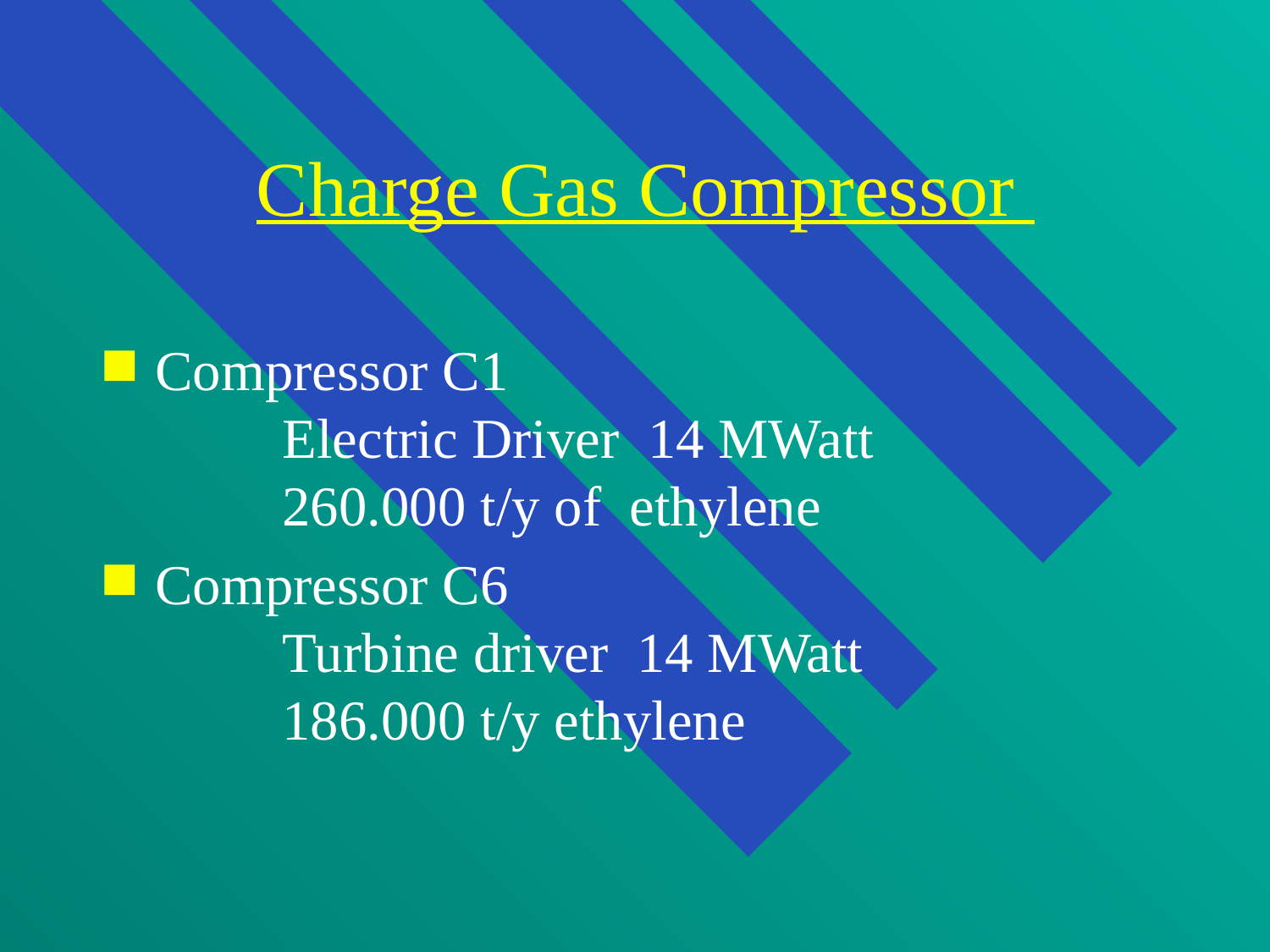

# Charge Gas Compressor
Compressor C1
	Electric Driver  14 MWatt
	260.000 t/y of  ethylene
Compressor C6
	Turbine driver  14 MWatt
	186.000 t/y ethylene